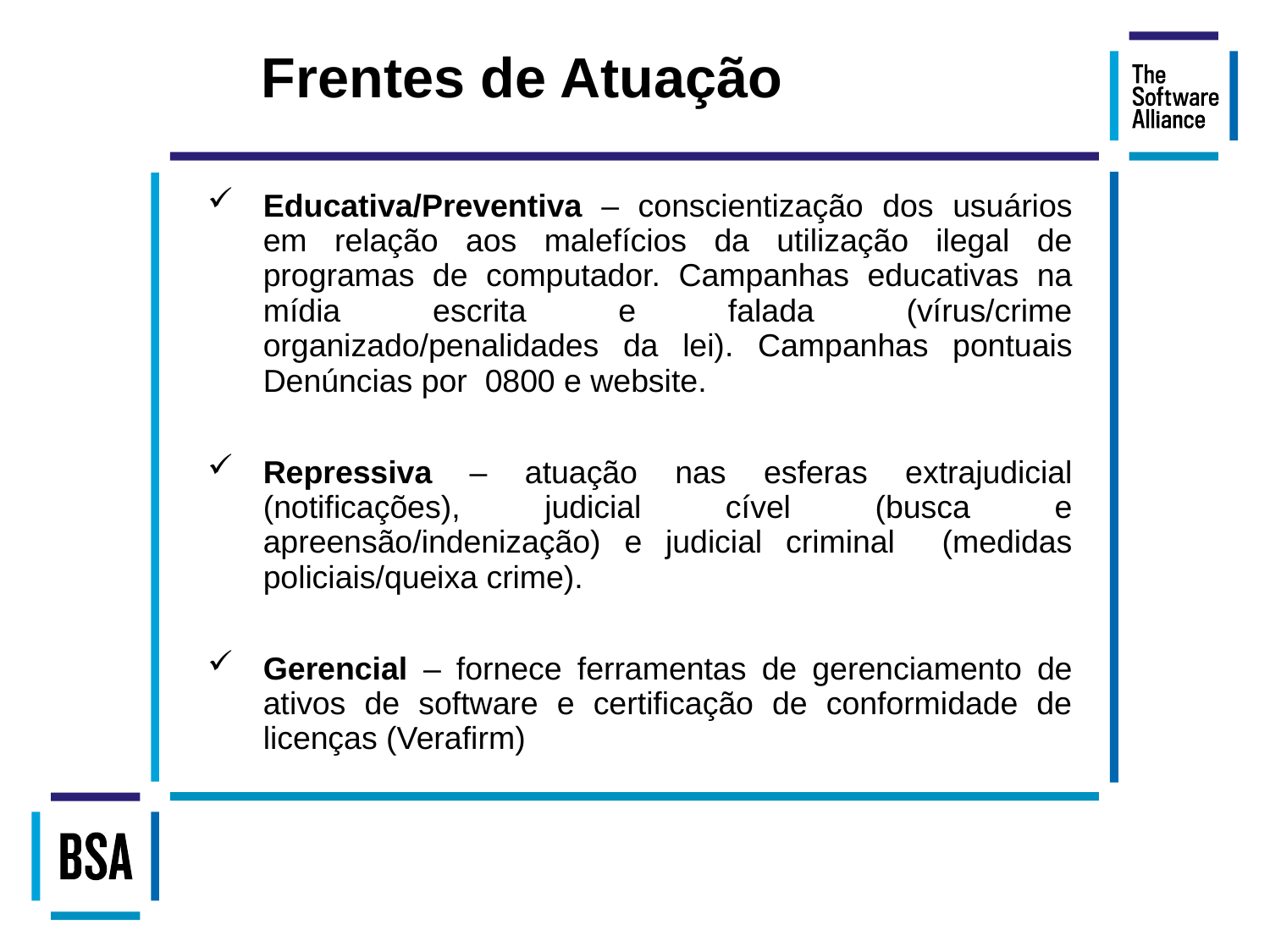

# Frentes de Atuação
Educativa/Preventiva – conscientização dos usuários em relação aos malefícios da utilização ilegal de programas de computador. Campanhas educativas na mídia escrita e falada (vírus/crime organizado/penalidades da lei). Campanhas pontuais Denúncias por  0800 e website.

Repressiva – atuação nas esferas extrajudicial (notificações), judicial cível (busca e apreensão/indenização) e judicial criminal  (medidas policiais/queixa crime).

Gerencial – fornece ferramentas de gerenciamento de ativos de software e certificação de conformidade de licenças (Verafirm)